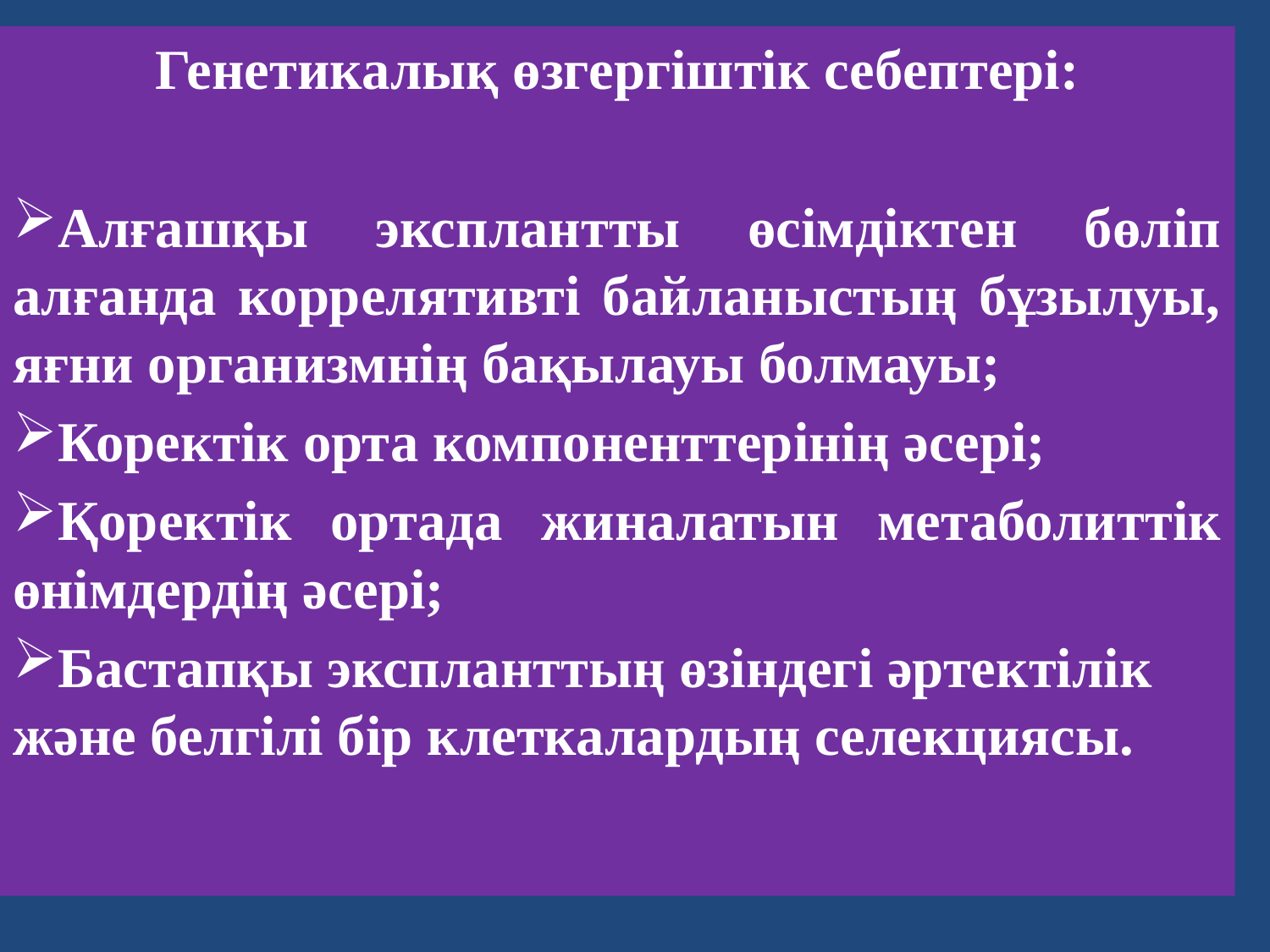

Генетикалық өзгергіштік себептері:

Алғашқы эксплантты өсімдіктен бөліп алғанда коррелятивті байланыстың бұзылуы, яғни организмнің бақылауы болмауы;
Коректік орта компоненттерінің әсері;
Қоректік ортада жиналатын метаболиттік өнімдердің әсері;
Бастапқы экспланттың өзіндегі әртектілік және белгілі бір клеткалардың селекциясы.